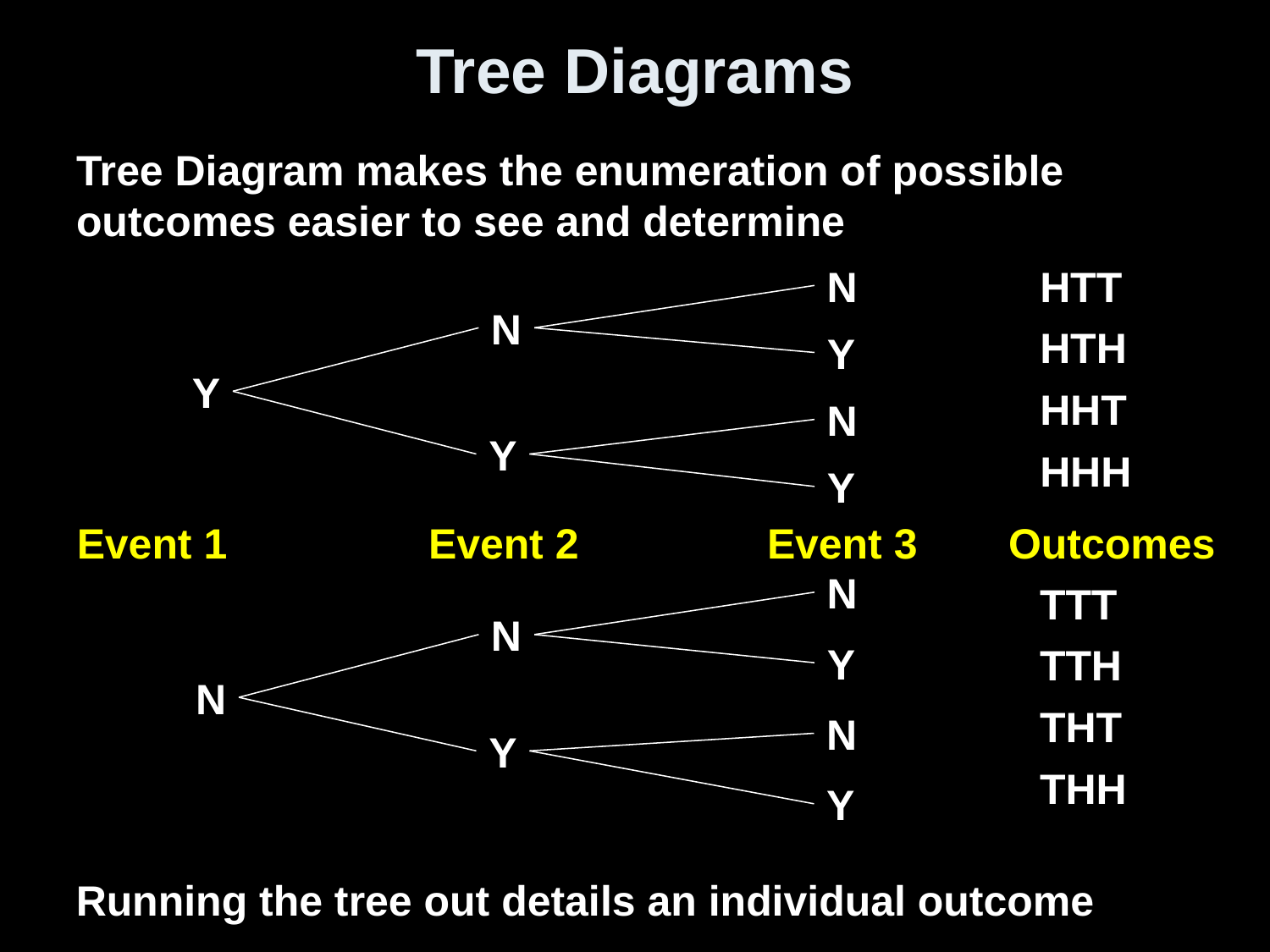

# Tree Diagrams
Tree Diagram makes the enumeration of possible outcomes easier to see and determine
N
HTT
HTH
HHT
HHH
N
Y
Y
N
Y
Y
Event 1
Event 2
Event 3
Outcomes
N
TTT
TTH
THT
THH
N
Y
N
N
Y
Y
Running the tree out details an individual outcome